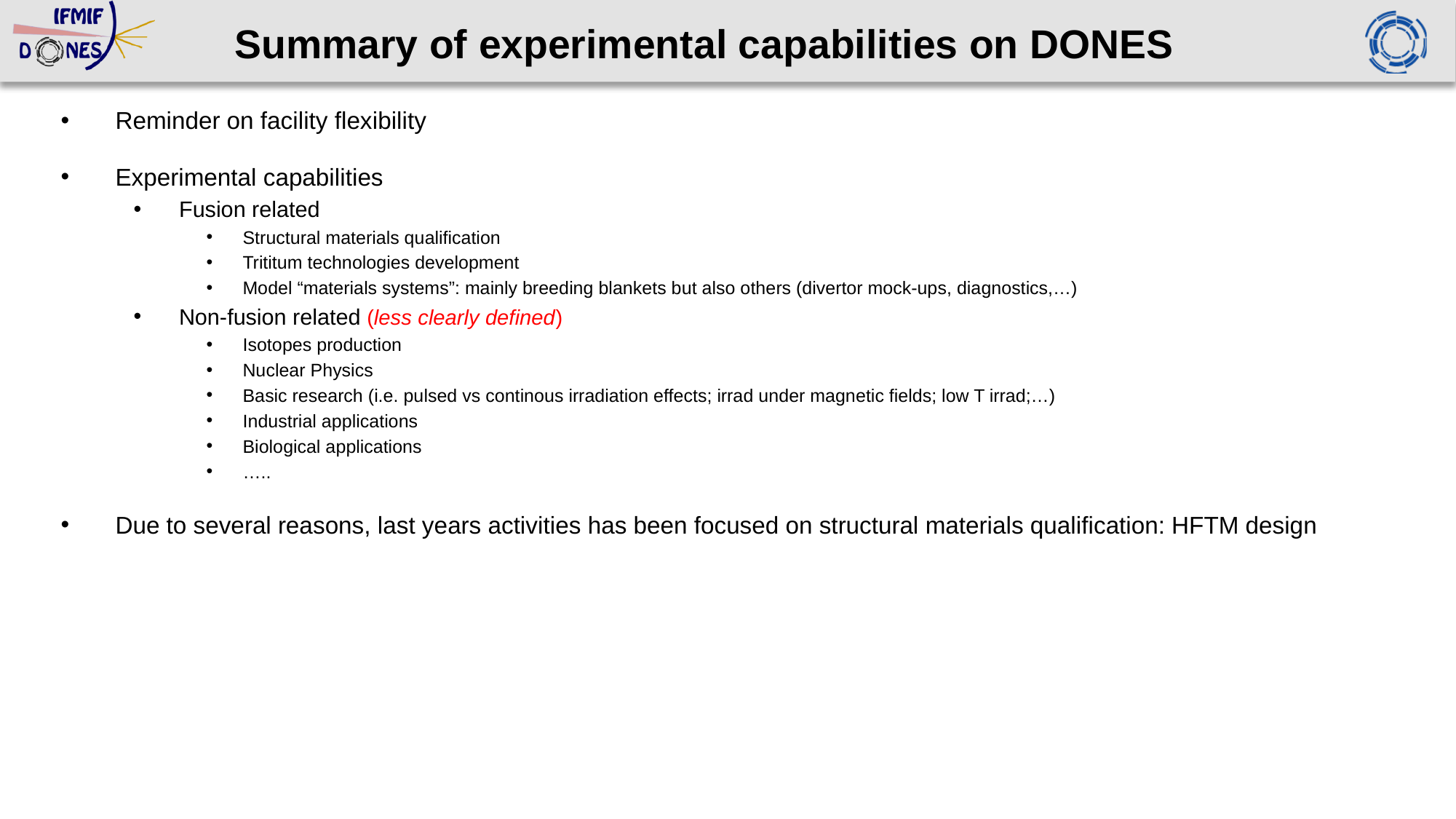

# Summary of experimental capabilities on DONES
Reminder on facility flexibility

Experimental capabilities
Fusion related
Structural materials qualification
Trititum technologies development
Model “materials systems”: mainly breeding blankets but also others (divertor mock-ups, diagnostics,…)
Non-fusion related (less clearly defined)
Isotopes production
Nuclear Physics
Basic research (i.e. pulsed vs continous irradiation effects; irrad under magnetic fields; low T irrad;…)
Industrial applications
Biological applications
…..

Due to several reasons, last years activities has been focused on structural materials qualification: HFTM design